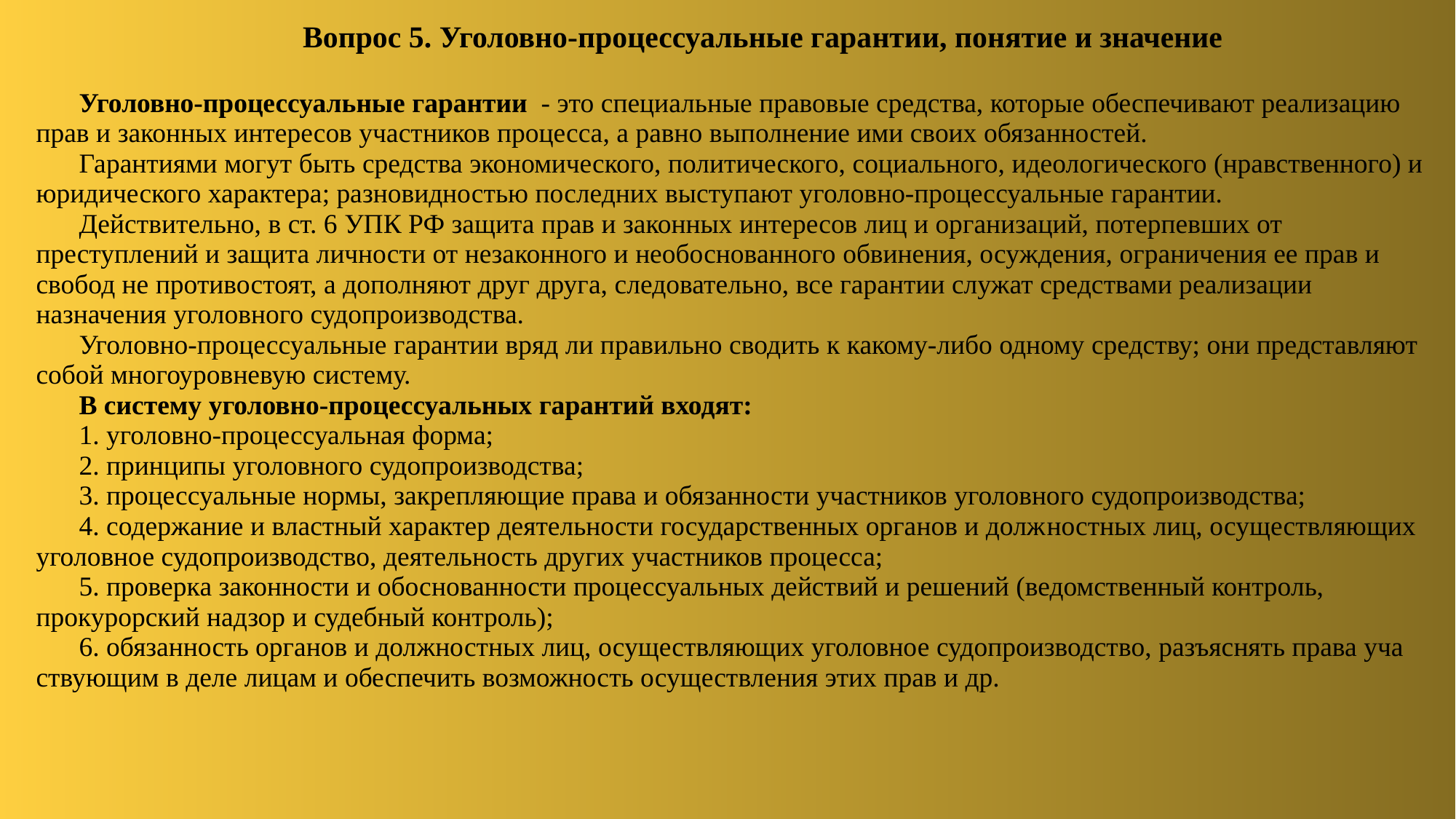

|  | Вопрос 5. Уголовно-процессуальные гарантии, понятие и значение Уголовно-процессуальные гарантии  - это специальные правовые средства, которые обеспечивают реализацию прав и законных интересов участников процесса, а равно выполнение ими своих обязанностей. Гарантиями могут быть средства экономического, политического, социального, идеологического (нравственного) и юридического характера; разновидностью последних выступают уголовно-процессуальные гарантии. Действительно, в ст. 6 УПК РФ защита прав и законных интересов лиц и организаций, потерпевших от преступлений и защита личности от незаконного и необоснованного обвинения, осуждения, ограничения ее прав и свобод не противостоят, а дополняют друг друга, следовательно, все гарантии служат средствами реализации назначения уголовного судопроизводства. Уголовно-процессуальные гарантии вряд ли правильно сводить к какому-либо одному средству; они представляют собой многоуровневую систему. В систему уголовно-процессуальных гарантий входят: 1. уголовно-процессуальная форма; 2. принци­пы уголовного судопроизводства; 3. процессуальные нормы, закрепляющие права и обязанности участников уголовного судопроизводства; 4. содержа­ние и властный характер деятельности государственных органов и долж­ностных лиц, осуществляющих уголовное судопроизводство, деятельность других участников процесса; 5. проверка законности и обоснованности процессуальных действий и решений (ведомственный контроль, прокурорский надзор и судебный контроль); 6. обязанность органов и должностных лиц, осуществляющих уголовное судопроизводство, разъяснять права уча­ствующим в деле лицам и обеспечить возможность осуществления этих прав и др. |
| --- | --- |